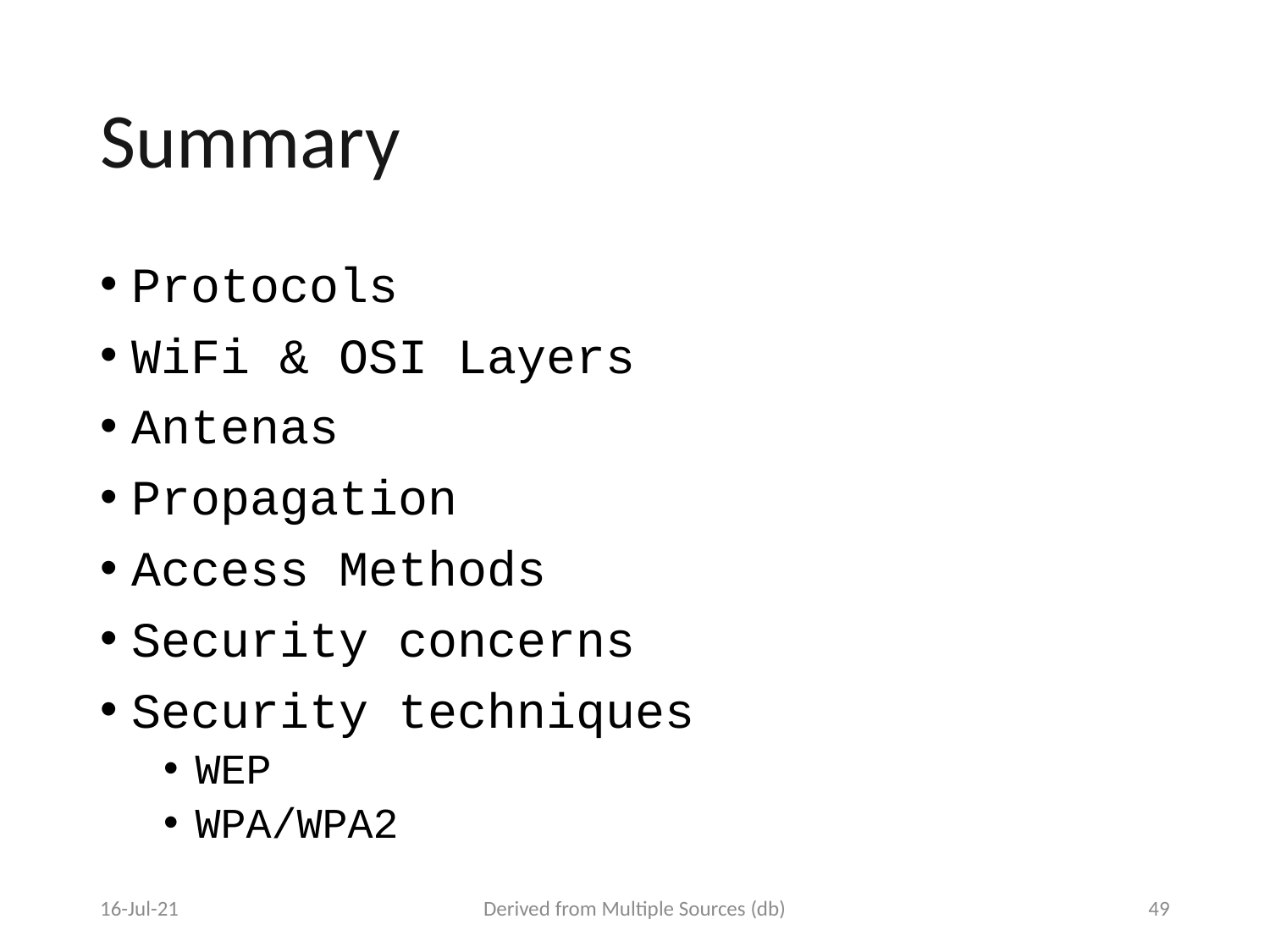

# Summary
Protocols
WiFi & OSI Layers
Antenas
Propagation
Access Methods
Security concerns
Security techniques
WEP
WPA/WPA2
16-Jul-21
Derived from Multiple Sources (db)
49